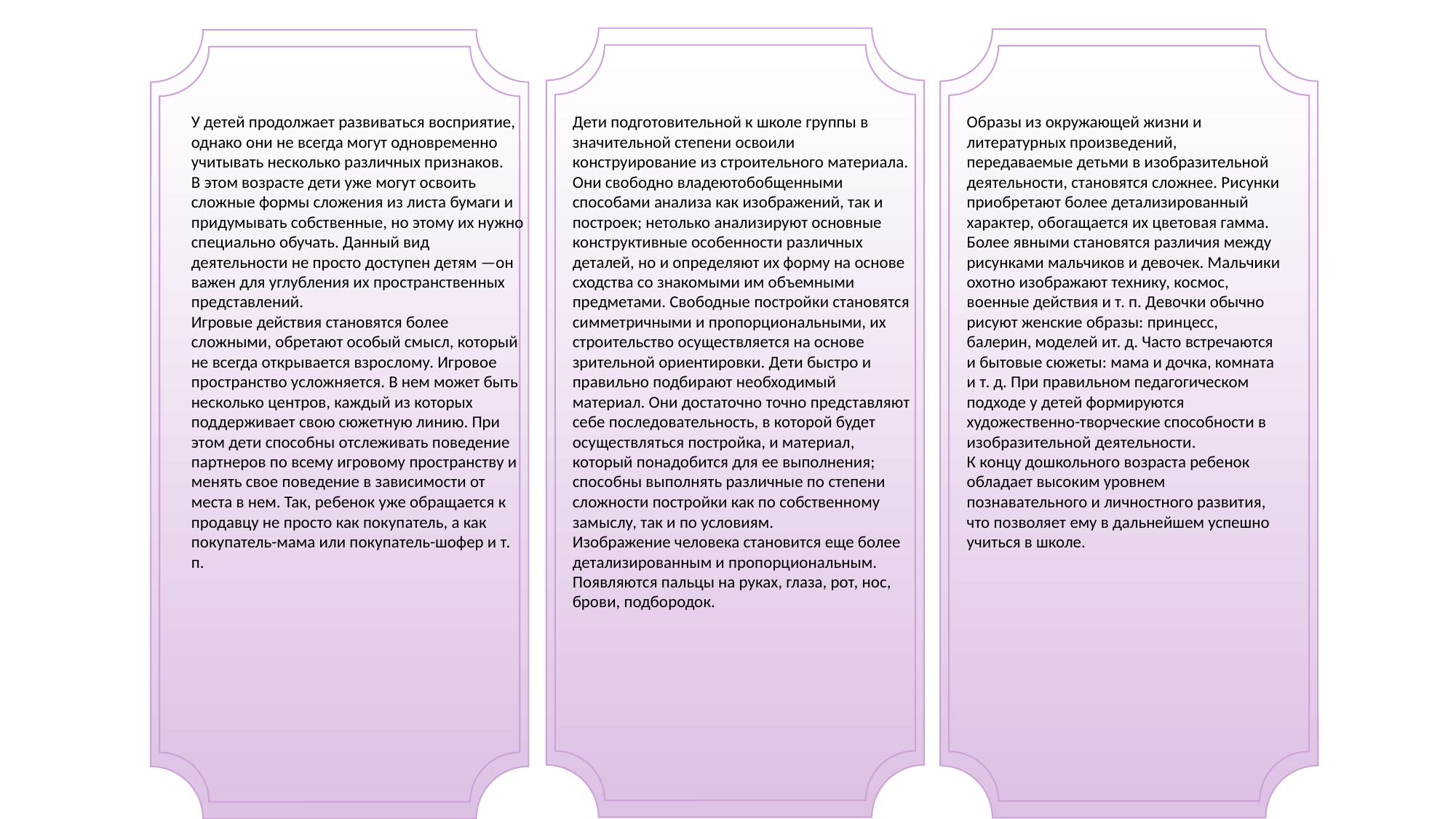

У детей продолжает развиваться восприятие, однако они не всегда могут одновременно учитывать несколько различных признаков.
В этом возрасте дети уже могут освоить сложные формы сложения из листа бумаги и придумывать собственные, но этому их нужно специально обучать. Данный вид деятельности не просто доступен детям —он важен для углубления их пространственных представлений.
Игровые действия становятся более сложными, обретают особый смысл, который не всегда открывается взрослому. Игровое пространство усложняется. В нем может быть несколько центров, каждый из которых поддерживает свою сюжетную линию. При этом дети способны отслеживать поведение партнеров по всему игровому пространству и менять свое поведение в зависимости от места в нем. Так, ребенок уже обращается к продавцу не просто как покупатель, а как покупатель-мама или покупатель-шофер и т. п.
Дети подготовительной к школе группы в значительной степени освоили конструирование из строительного материала. Они свободно владеютобобщенными способами анализа как изображений, так и построек; нетолько анализируют основные конструктивные особенности различных деталей, но и определяют их форму на основе сходства со знакомыми им объемными предметами. Свободные постройки становятся симметричными и пропорциональными, их строительство осуществляется на основе зрительной ориентировки. Дети быстро и правильно подбирают необходимый материал. Они достаточно точно представляют себе последовательность, в которой будет осуществляться постройка, и материал, который понадобится для ее выполнения; способны выполнять различные по степени сложности постройки как по собственному замыслу, так и по условиям.
Изображение человека становится еще более детализированным и пропорциональным. Появляются пальцы на руках, глаза, рот, нос, брови, подбородок.
Образы из окружающей жизни и литературных произведений, передаваемые детьми в изобразительной деятельности, становятся сложнее. Рисунки приобретают более детализированный характер, обогащается их цветовая гамма. Более явными становятся различия между рисунками мальчиков и девочек. Мальчики охотно изображают технику, космос, военные действия и т. п. Девочки обычно рисуют женские образы: принцесс, балерин, моделей ит. д. Часто встречаются и бытовые сюжеты: мама и дочка, комната и т. д. При правильном педагогическом подходе у детей формируются художественно-творческие способности в изобразительной деятельности.
К концу дошкольного возраста ребенок обладает высоким уровнем познавательного и личностного развития, что позволяет ему в дальнейшем успешно учиться в школе.